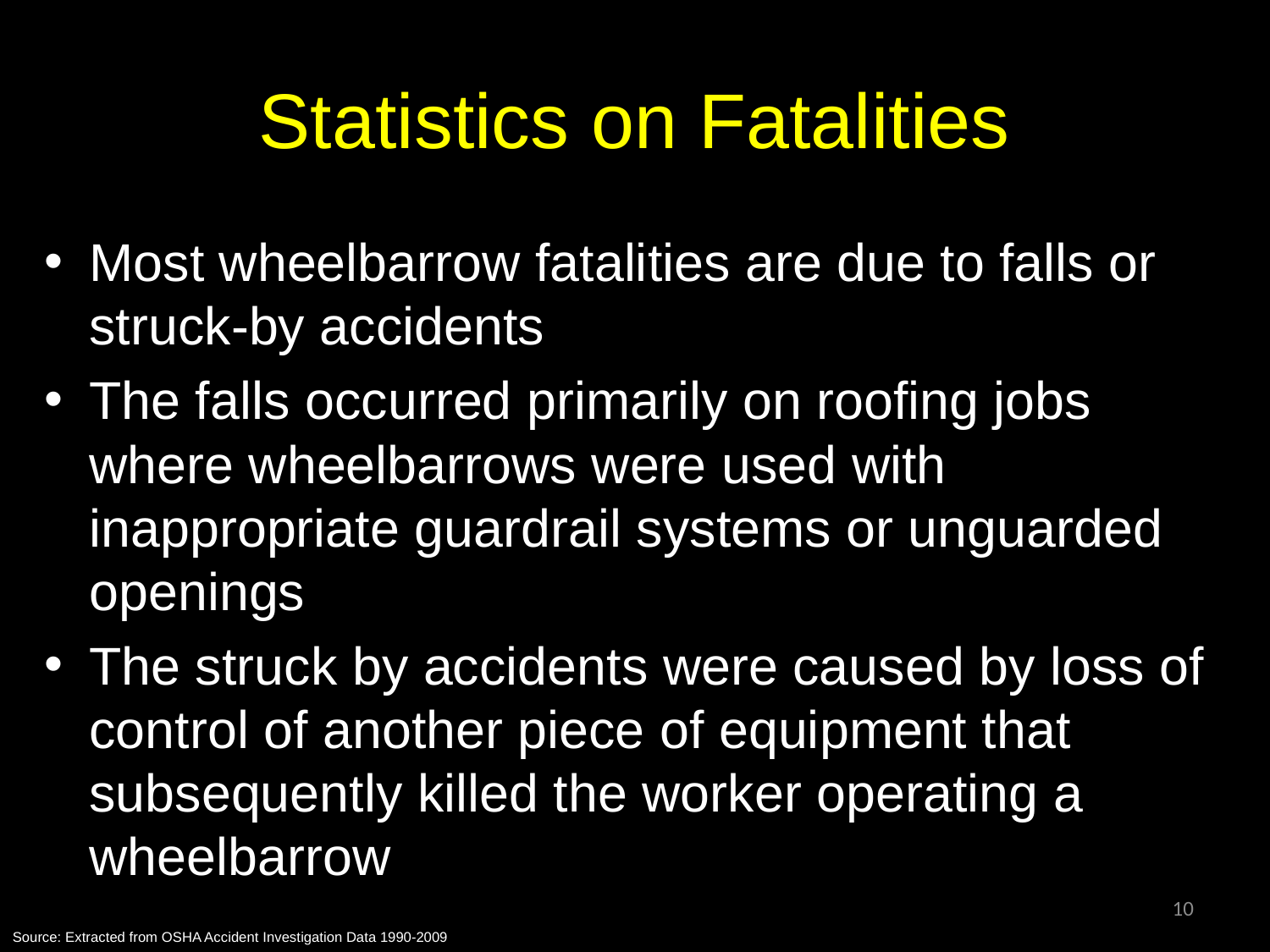

# Statistics on Fatalities
Most wheelbarrow fatalities are due to falls or struck-by accidents
The falls occurred primarily on roofing jobs where wheelbarrows were used with inappropriate guardrail systems or unguarded openings
The struck by accidents were caused by loss of control of another piece of equipment that subsequently killed the worker operating a wheelbarrow
10
Source: Extracted from OSHA Accident Investigation Data 1990-2009